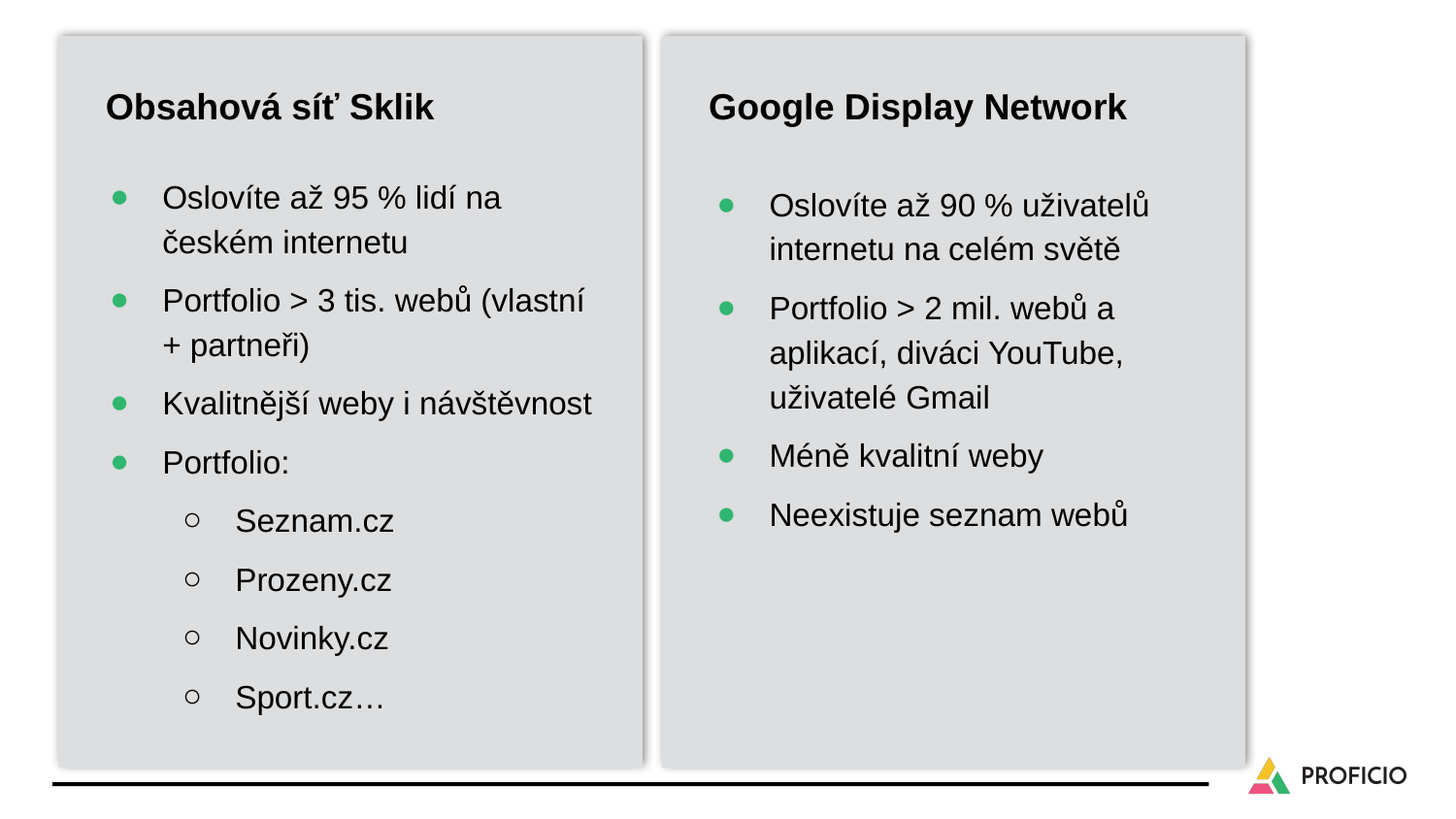

Obsahová síť Sklik
Google Display Network
Oslovíte až 95 % lidí na českém internetu
Portfolio > 3 tis. webů (vlastní + partneři)
Kvalitnější weby i návštěvnost
Portfolio:
Seznam.cz
Prozeny.cz
Novinky.cz
Sport.cz…

Oslovíte až 90 % uživatelů internetu na celém světě
Portfolio > 2 mil. webů a aplikací, diváci YouTube, uživatelé Gmail
Méně kvalitní weby
Neexistuje seznam webů